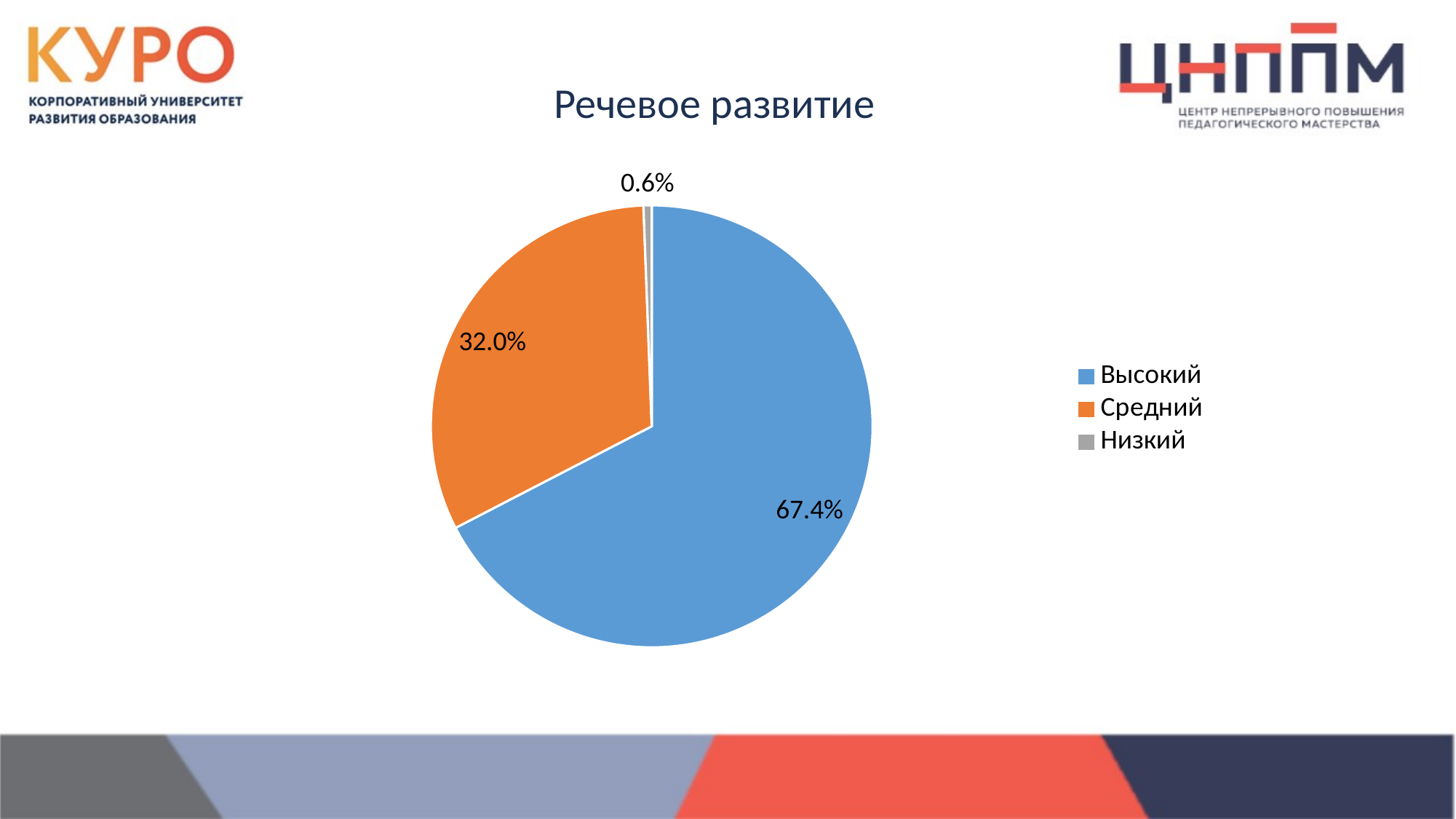

Речевое развитие

### Chart

| Category | Речевое |
|---|---|
| Высокий | 0.674 |
| Средний | 0.32 |
| Низкий | 0.006 |